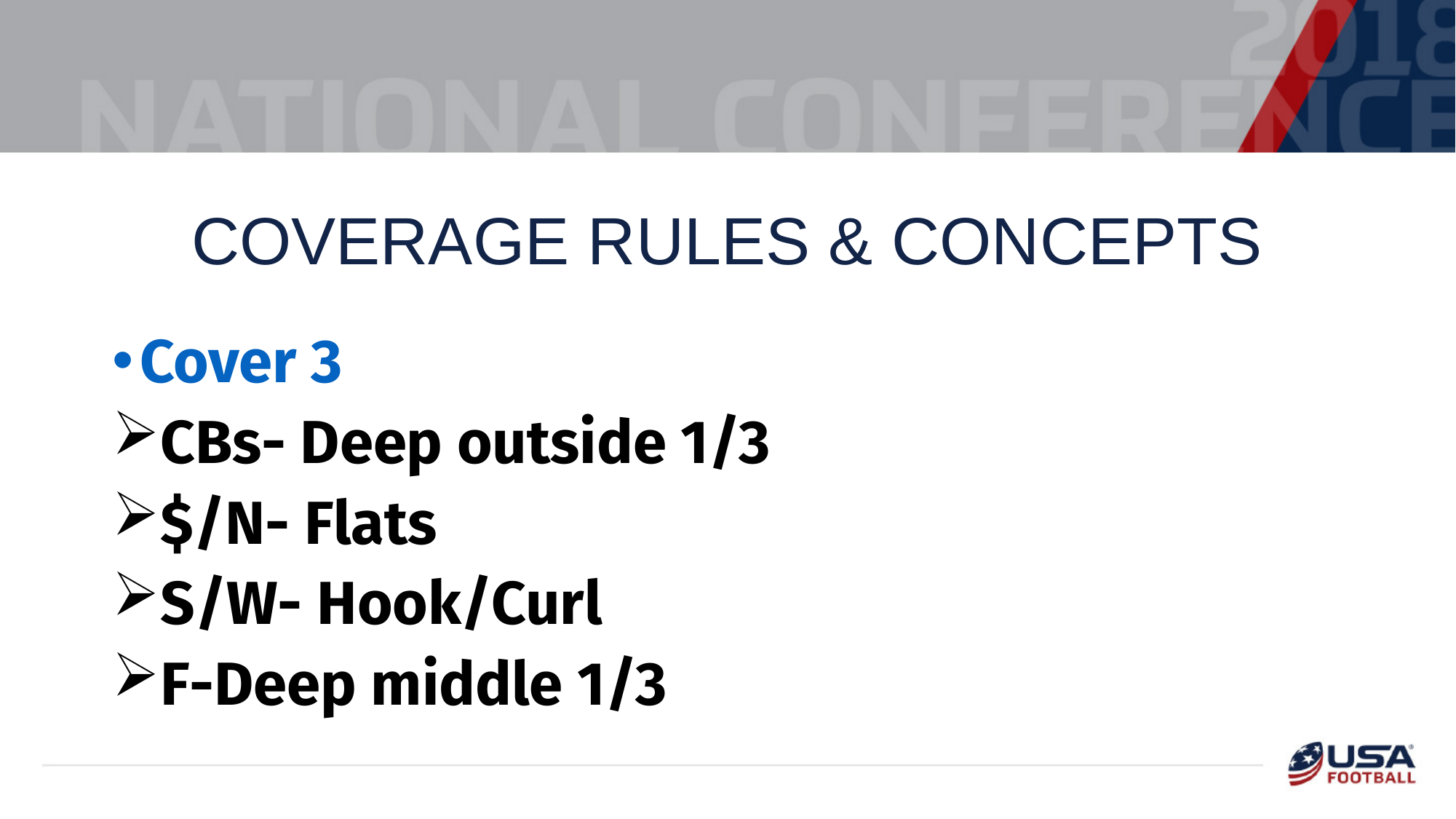

# Coverage Rules & Concepts
Cover 3
CBs- Deep outside 1/3
$/N- Flats
S/W- Hook/Curl
F-Deep middle 1/3